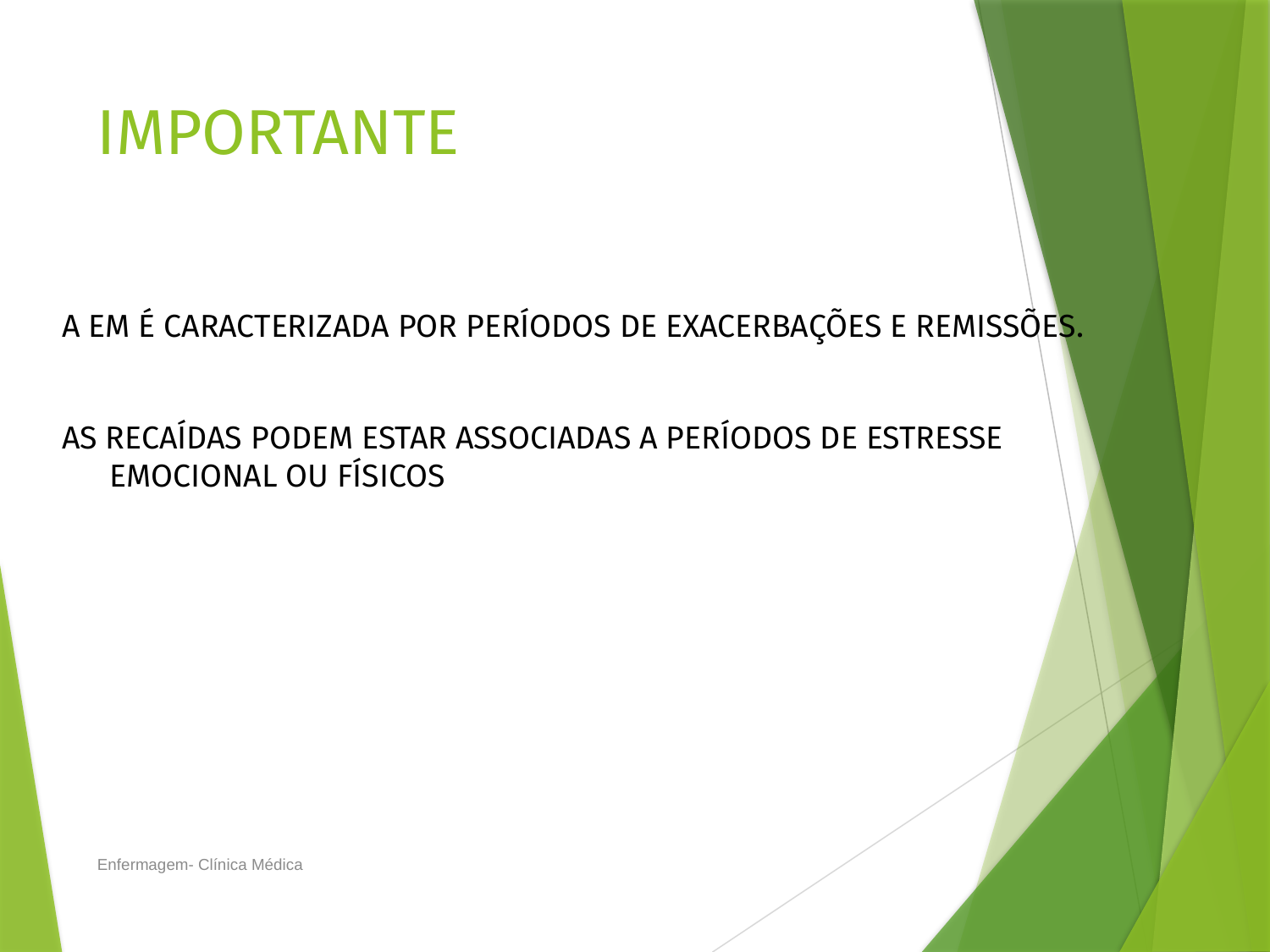

# IMPORTANTE
A EM É CARACTERIZADA POR PERÍODOS DE EXACERBAÇÕES E REMISSÕES.

AS RECAÍDAS PODEM ESTAR ASSOCIADAS A PERÍODOS DE ESTRESSE EMOCIONAL OU FÍSICOS
Enfermagem- Clínica Médica